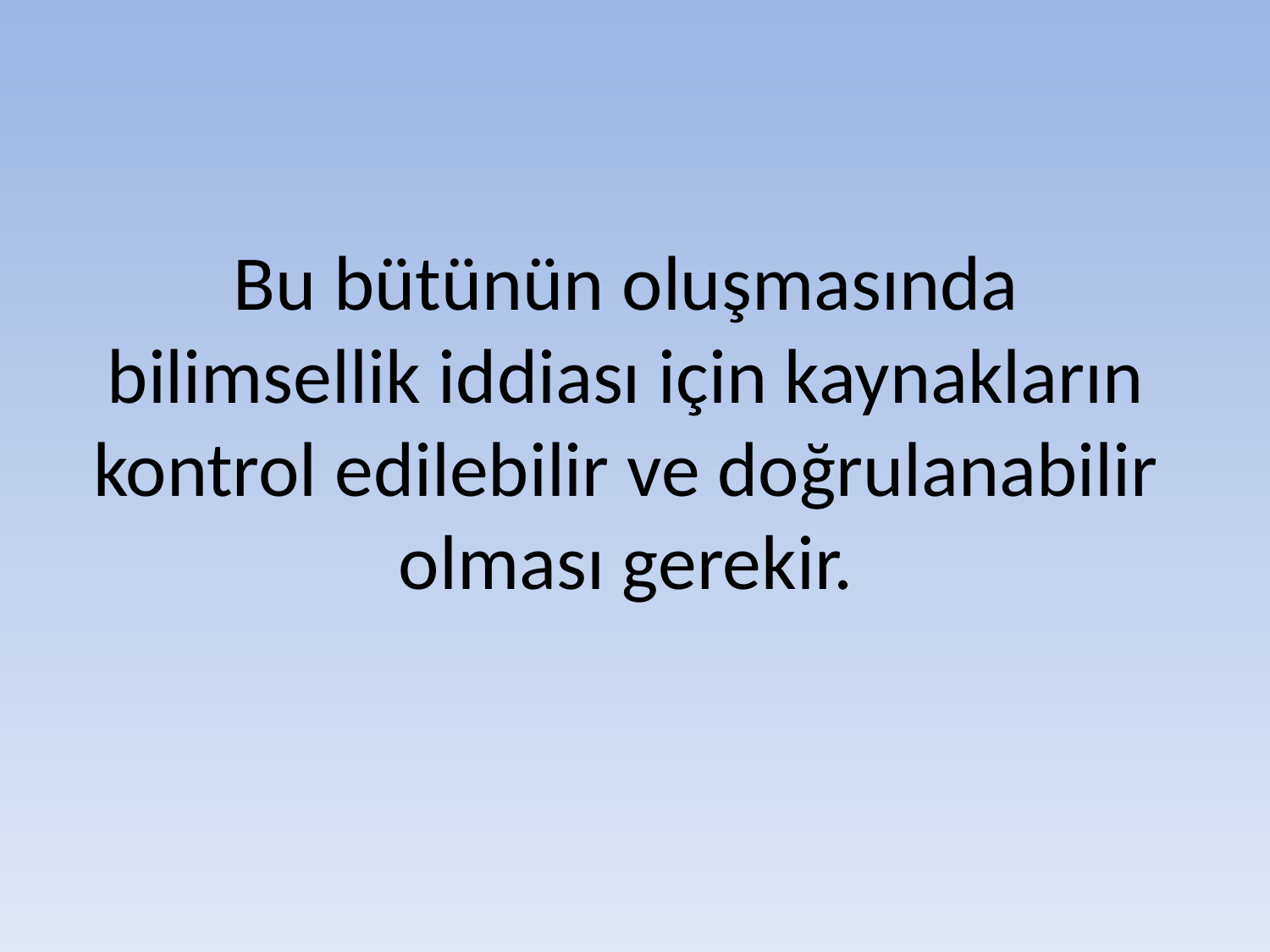

# Bu bütünün oluşmasında bilimsellik iddiası için kaynakların kontrol edilebilir ve doğrulanabilir olması gerekir.